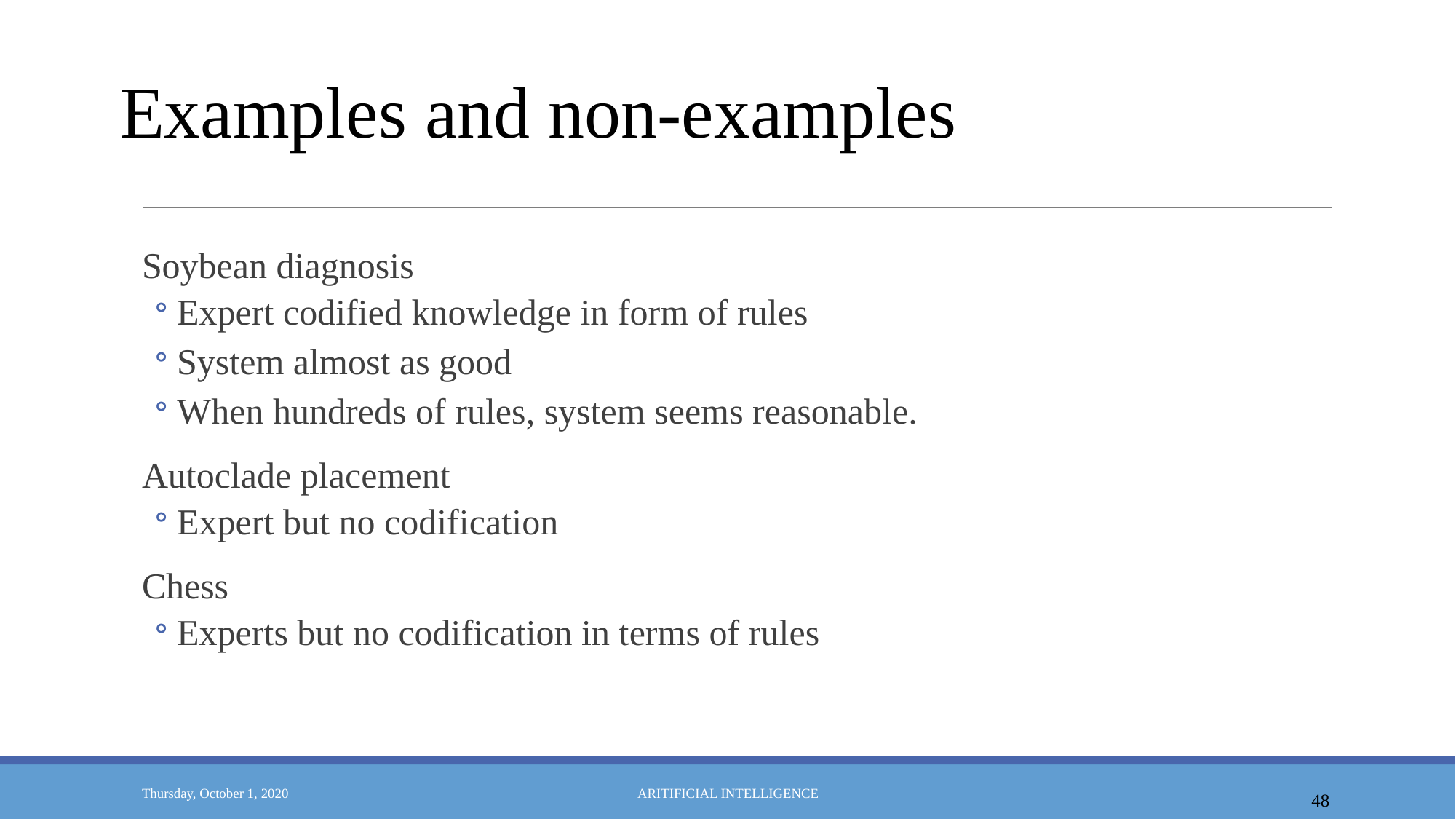

# Examples and non-examples
Soybean diagnosis
Expert codified knowledge in form of rules
System almost as good
When hundreds of rules, system seems reasonable.
Autoclade placement
Expert but no codification
Chess
Experts but no codification in terms of rules
48
Thursday, October 1, 2020
ARITIFICIAL INTELLIGENCE